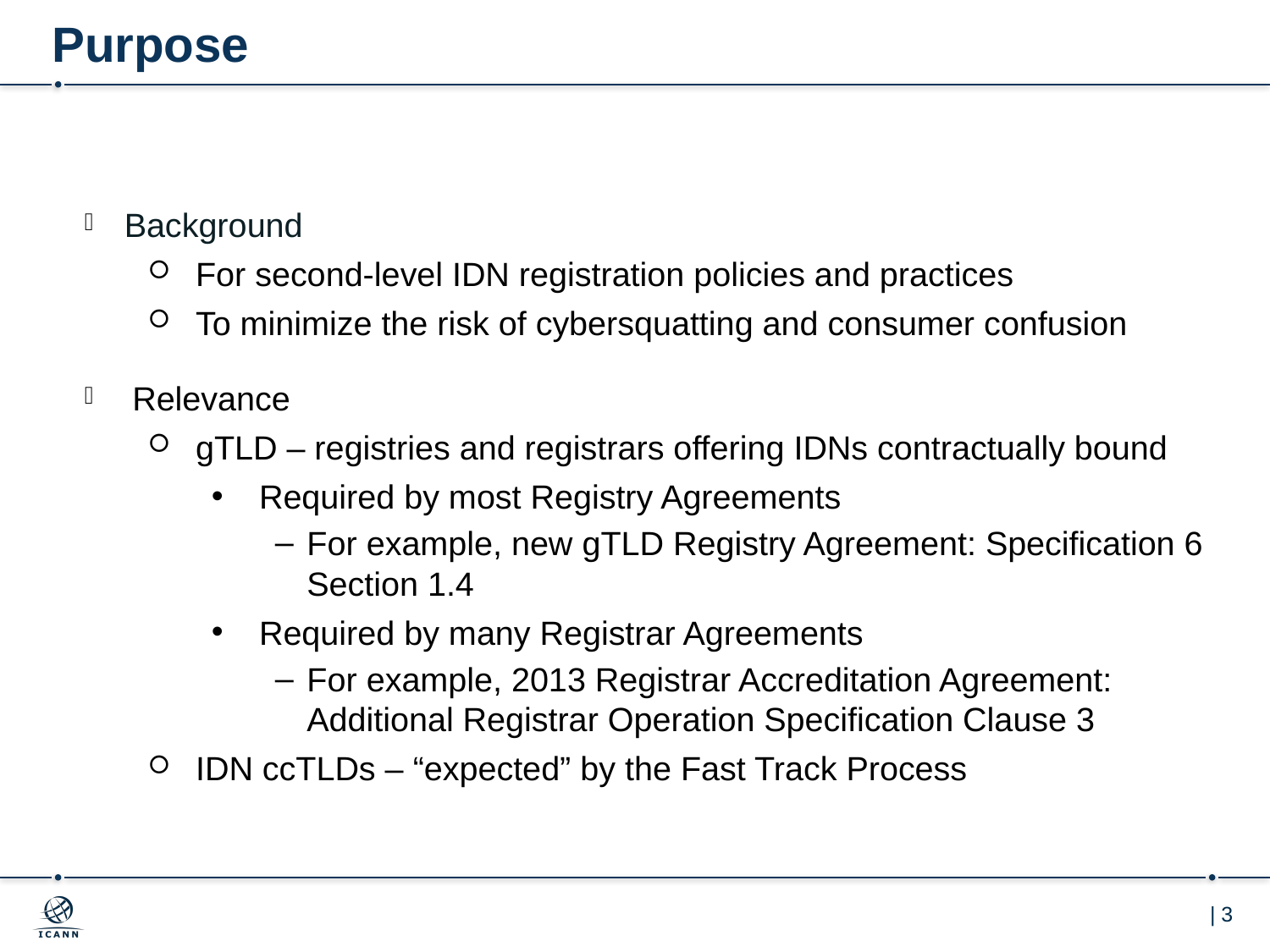

# Purpose
Background
For second-level IDN registration policies and practices
To minimize the risk of cybersquatting and consumer confusion
Relevance
gTLD – registries and registrars offering IDNs contractually bound
Required by most Registry Agreements
For example, new gTLD Registry Agreement: Specification 6 Section 1.4
Required by many Registrar Agreements
For example, 2013 Registrar Accreditation Agreement:  Additional Registrar Operation Specification Clause 3
IDN ccTLDs – “expected” by the Fast Track Process